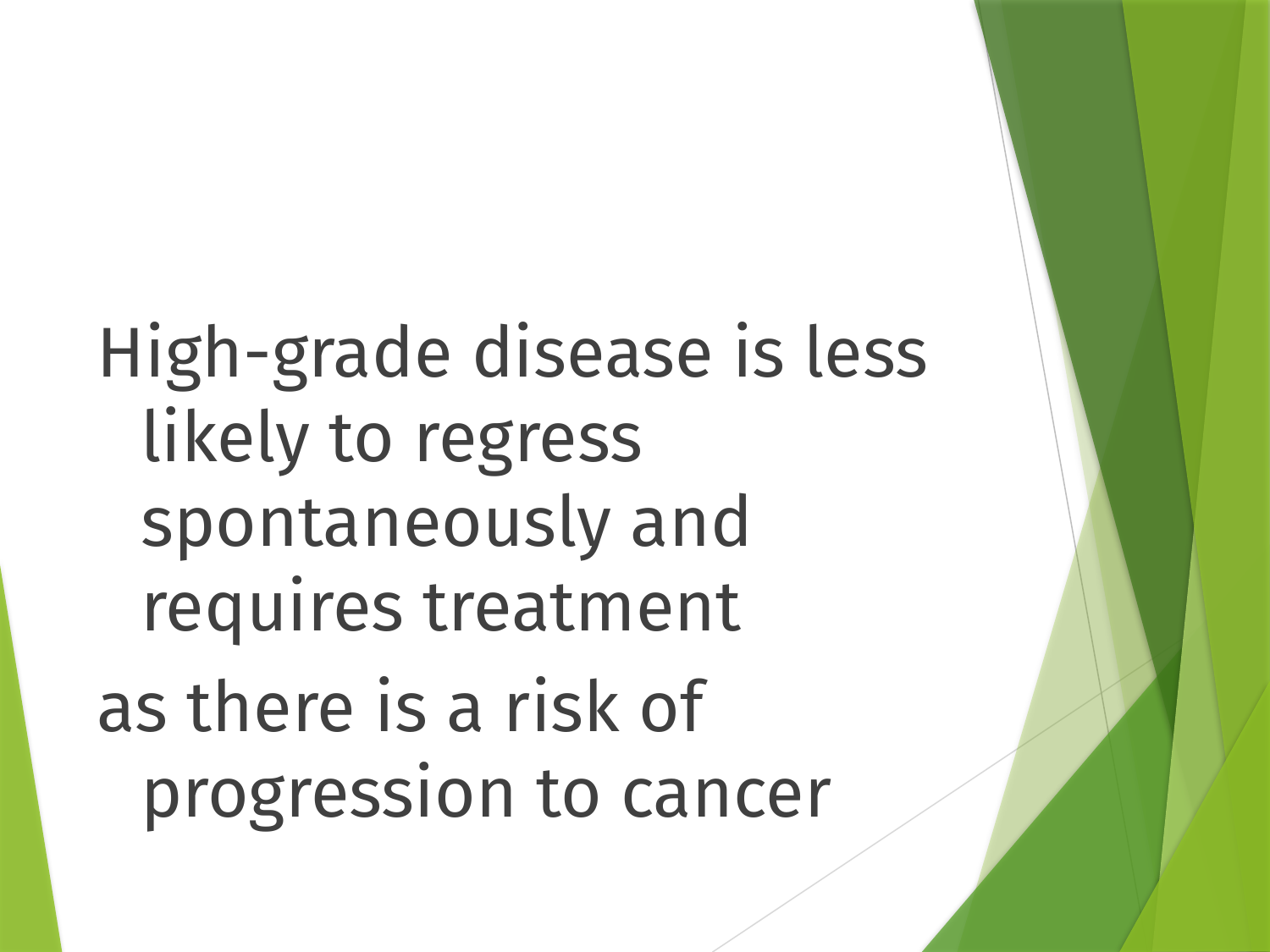

#
High-grade disease is less likely to regress spontaneously and requires treatment
as there is a risk of progression to cancer